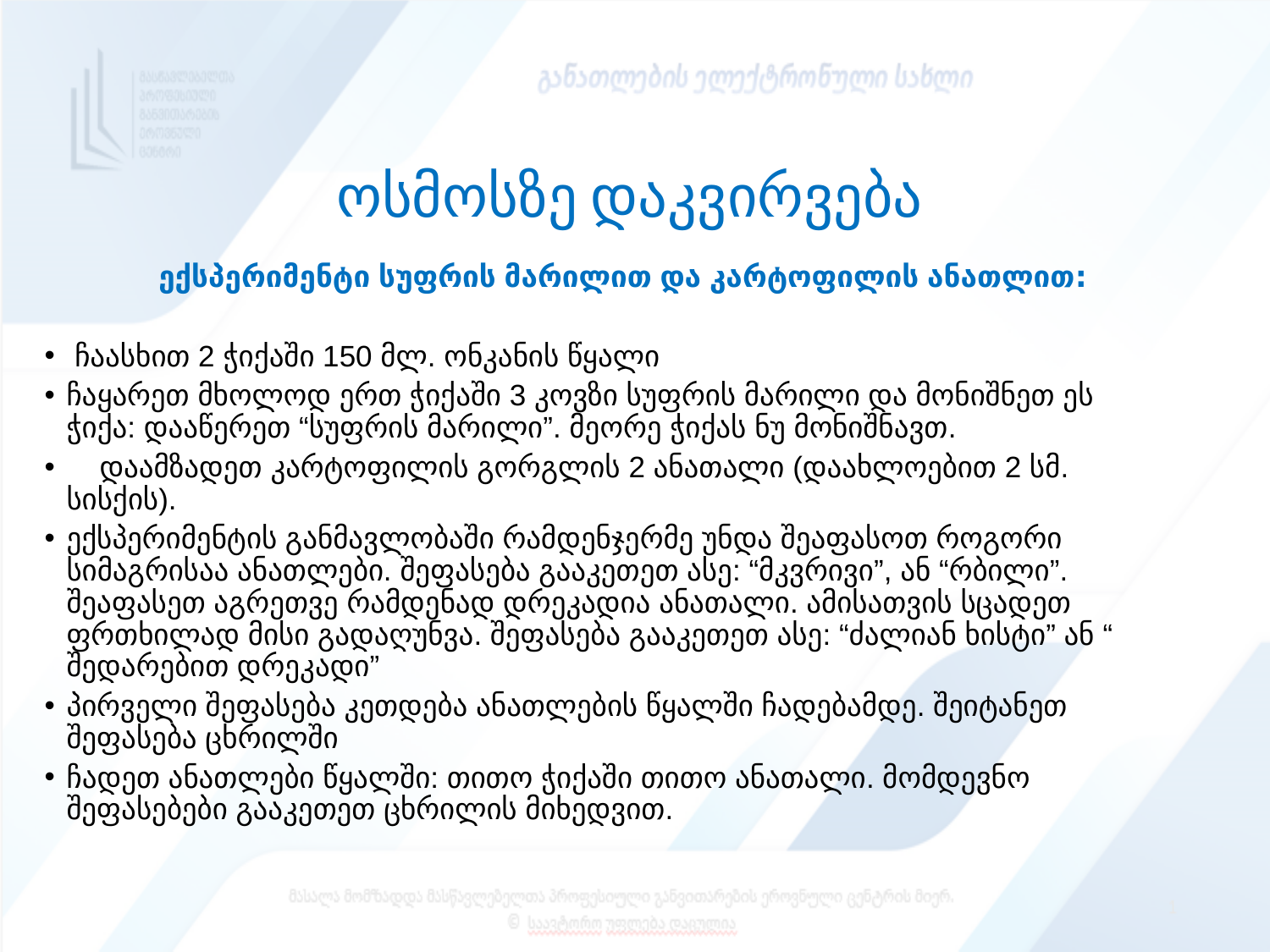

# ოსმოსზე დაკვირვება

           ექსპერიმენტი სუფრის მარილით და კარტოფილის ანათლით:

 ჩაასხით 2 ჭიქაში 150 მლ. ონკანის წყალი
ჩაყარეთ მხოლოდ ერთ ჭიქაში 3 კოვზი სუფრის მარილი და მონიშნეთ ეს ჭიქა: დააწერეთ “სუფრის მარილი”. მეორე ჭიქას ნუ მონიშნავთ.
    დაამზადეთ კარტოფილის გორგლის 2 ანათალი (დაახლოებით 2 სმ. სისქის).
ექსპერიმენტის განმავლობაში რამდენჯერმე უნდა შეაფასოთ როგორი სიმაგრისაა ანათლები. შეფასება გააკეთეთ ასე: “მკვრივი”, ან “რბილი”. შეაფასეთ აგრეთვე რამდენად დრეკადია ანათალი. ამისათვის სცადეთ ფრთხილად მისი გადაღუნვა. შეფასება გააკეთეთ ასე: “ძალიან ხისტი” ან “ შედარებით დრეკადი”
პირველი შეფასება კეთდება ანათლების წყალში ჩადებამდე. შეიტანეთ შეფასება ცხრილში
ჩადეთ ანათლები წყალში: თითო ჭიქაში თითო ანათალი. მომდევნო შეფასებები გააკეთეთ ცხრილის მიხედვით.